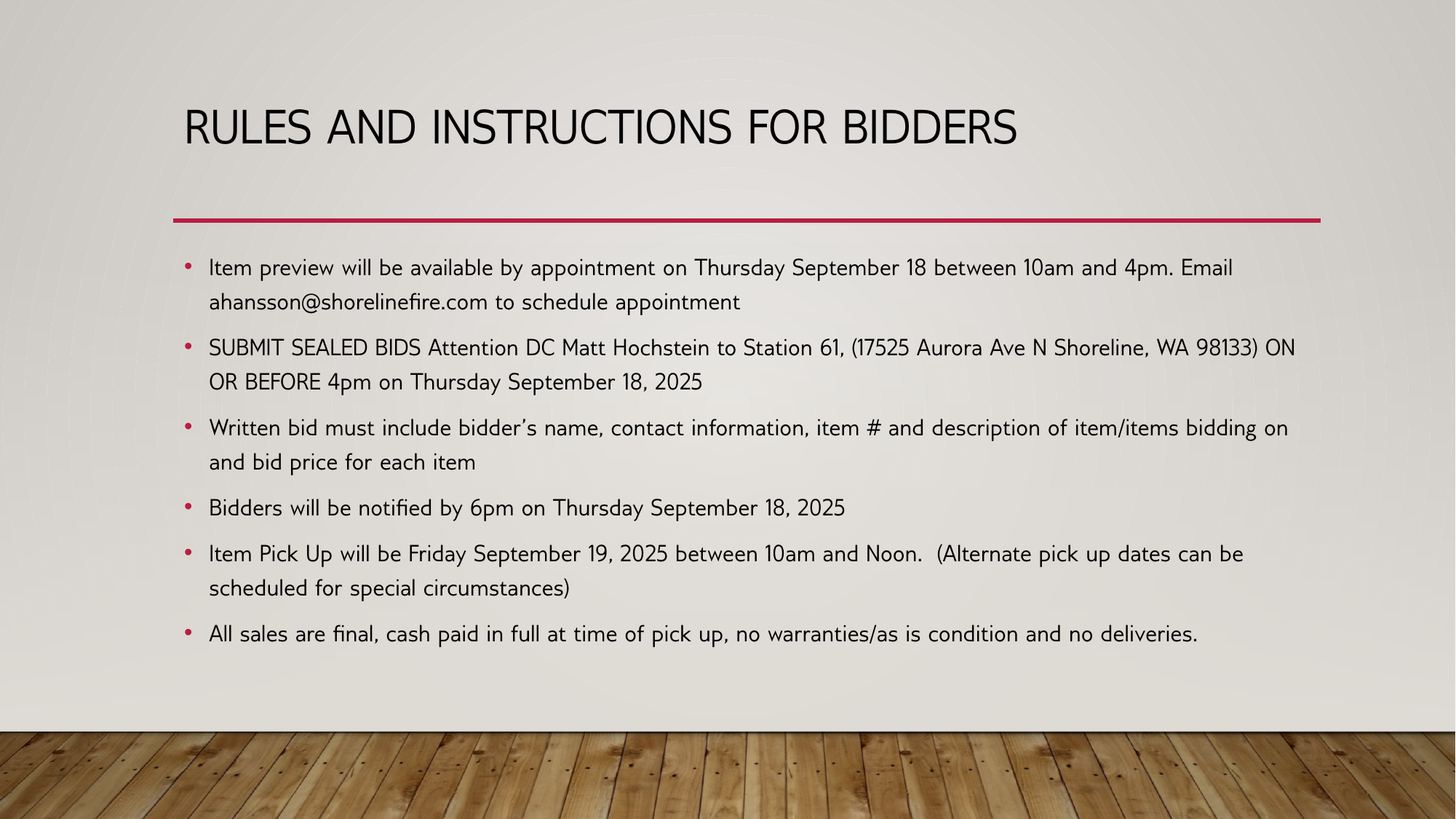

# Rules and instructions for bidders
Item preview will be available by appointment on Thursday September 18 between 10am and 4pm. Email ahansson@shorelinefire.com to schedule appointment
SUBMIT SEALED BIDS Attention DC Matt Hochstein to Station 61, (17525 Aurora Ave N Shoreline, WA 98133) ON OR BEFORE 4pm on Thursday September 18, 2025
Written bid must include bidder’s name, contact information, item # and description of item/items bidding on and bid price for each item
Bidders will be notified by 6pm on Thursday September 18, 2025
Item Pick Up will be Friday September 19, 2025 between 10am and Noon.  (Alternate pick up dates can be scheduled for special circumstances)
All sales are final, cash paid in full at time of pick up, no warranties/as is condition and no deliveries.